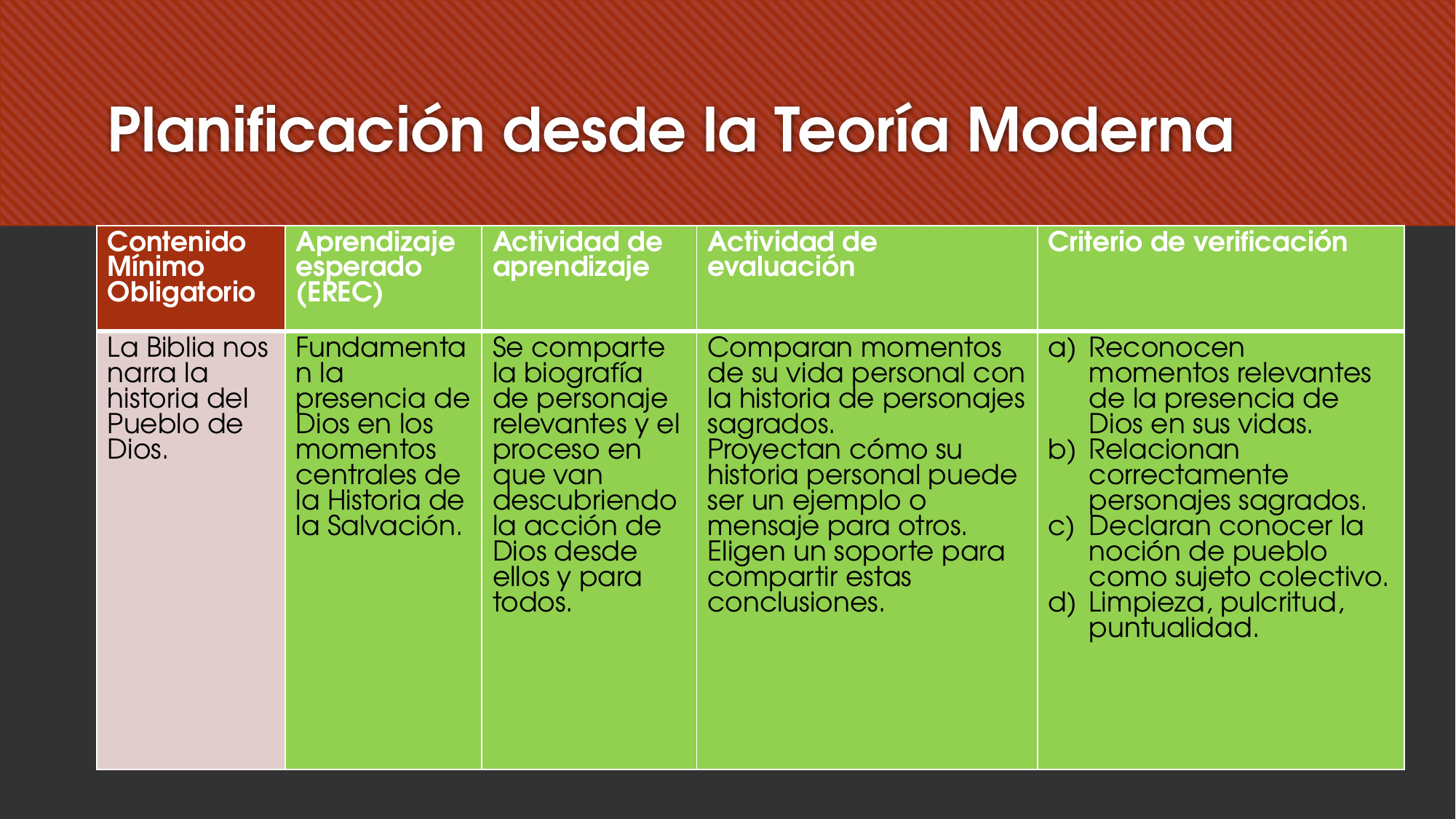

# Planificación desde la Teoría Moderna
| Contenido Mínimo Obligatorio | Aprendizaje esperado (EREC) | Actividad de aprendizaje | Actividad de evaluación | Criterio de verificación |
| --- | --- | --- | --- | --- |
| La Biblia nos narra la historia del Pueblo de Dios. | Fundamentan la presencia de Dios en los momentos centrales de la Historia de la Salvación. | Se comparte la biografía de personaje relevantes y el proceso en que van descubriendo la acción de Dios desde ellos y para todos. | Comparan momentos de su vida personal con la historia de personajes sagrados. Proyectan cómo su historia personal puede ser un ejemplo o mensaje para otros. Eligen un soporte para compartir estas conclusiones. | Reconocen momentos relevantes de la presencia de Dios en sus vidas. Relacionan correctamente personajes sagrados. Declaran conocer la noción de pueblo como sujeto colectivo. Limpieza, pulcritud, puntualidad. |